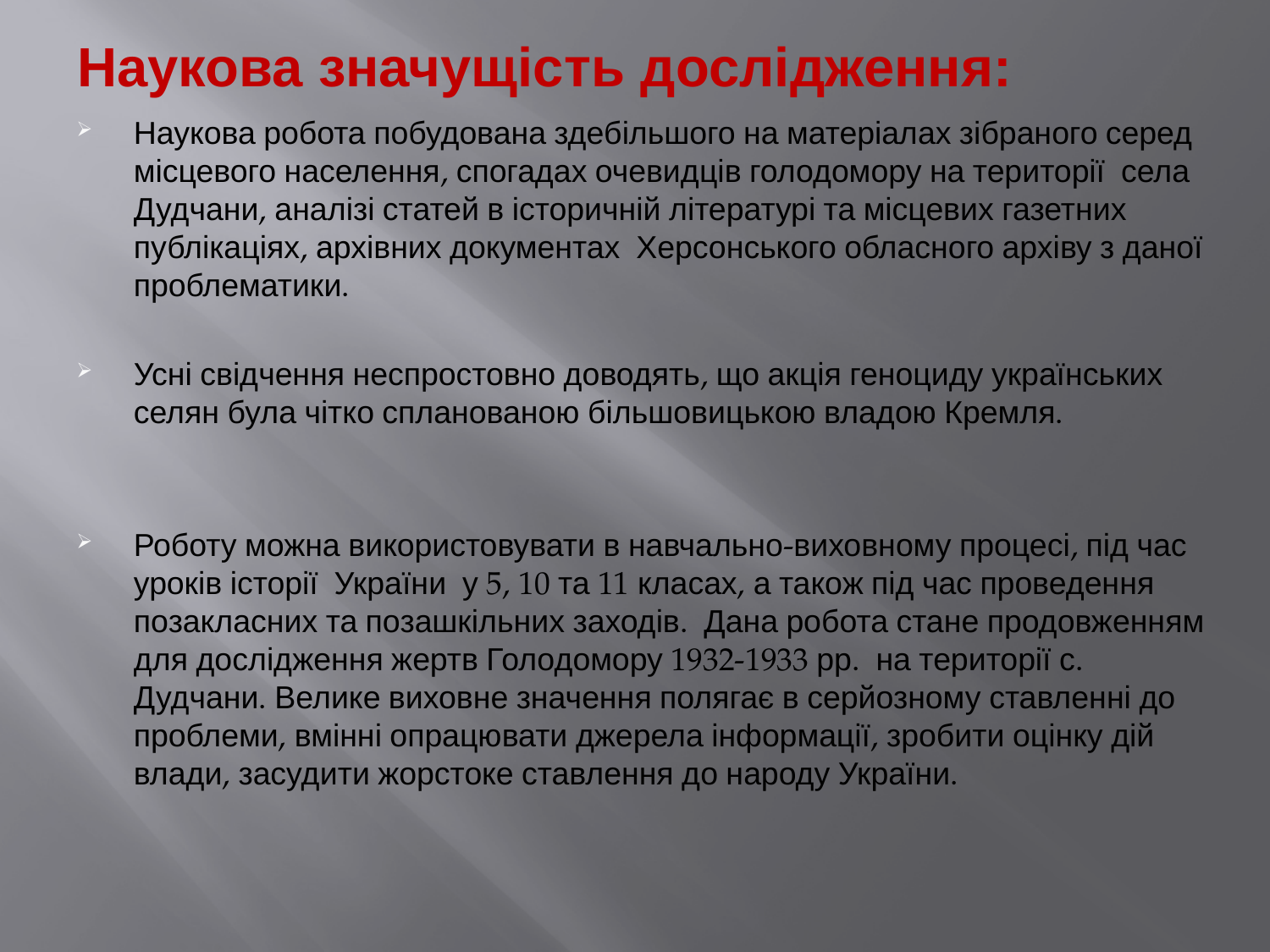

# Наукова значущість дослідження:
Наукова робота побудована здебільшого на матеріалах зібраного серед місцевого населення, спогадах очевидців голодомору на території  села Дудчани, аналізі статей в історичній літературі та місцевих газетних публікаціях, архівних документах  Херсонського обласного архіву з даної проблематики.

Усні свідчення неспростовно доводять, що акція геноциду українських селян була чітко спланованою більшовицькою владою Кремля.

Роботу можна використовувати в навчально-виховному процесі, під час уроків історії  України  у 5, 10 та 11 класах, а також під час проведення позакласних та позашкільних заходів.  Дана робота стане продовженням для дослідження жертв Голодомору 1932-1933 рр.  на території с. Дудчани. Велике виховне значення полягає в серйозному ставленні до проблеми, вмінні опрацювати джерела інформації, зробити оцінку дій влади, засудити жорстоке ставлення до народу України.